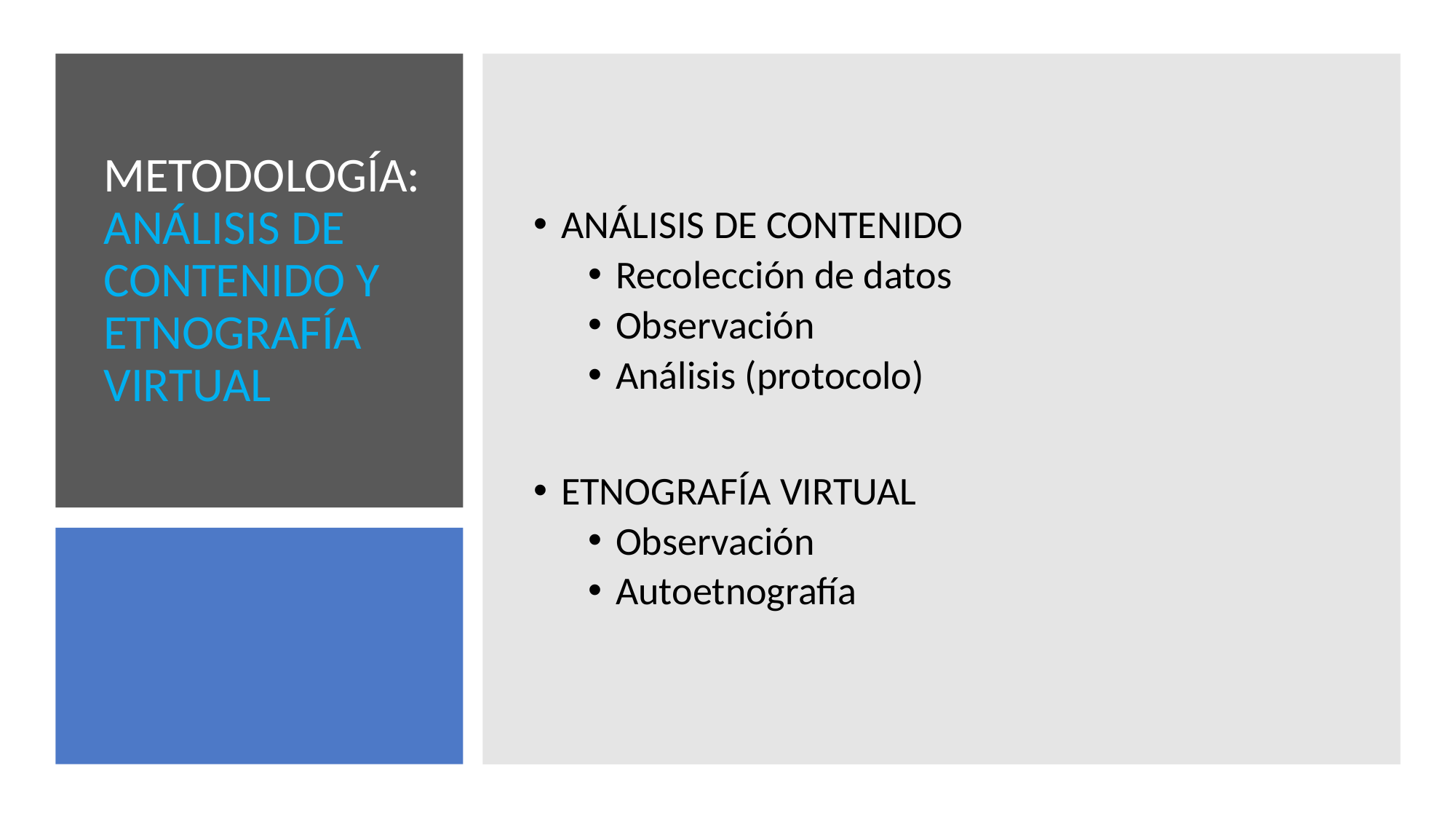

ANÁLISIS DE CONTENIDO
Recolección de datos
Observación
Análisis (protocolo)

ETNOGRAFÍA VIRTUAL
Observación
Autoetnografía
# METODOLOGÍA: ANÁLISIS DE CONTENIDO Y ETNOGRAFÍA VIRTUAL